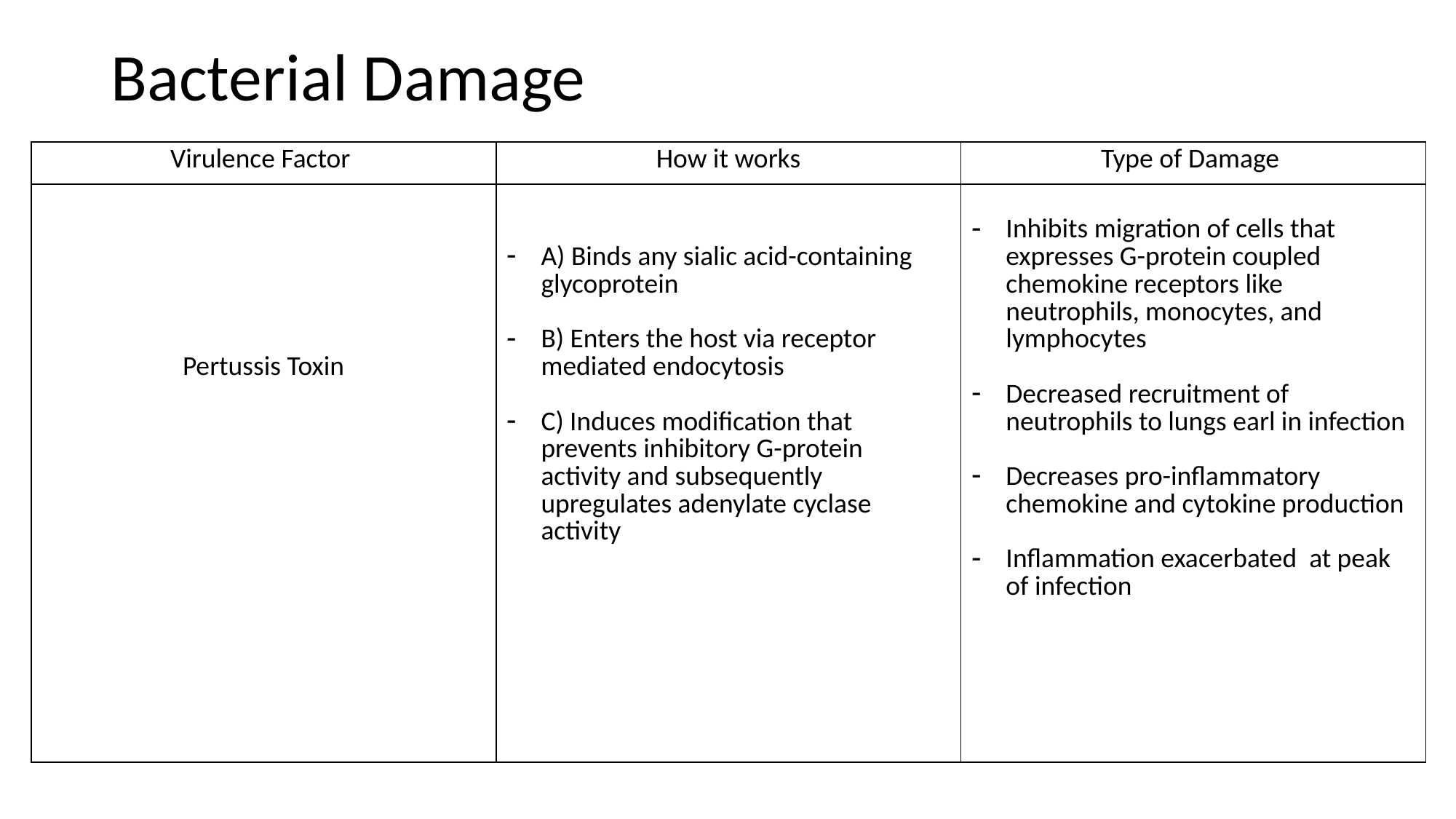

# Bacterial Damage
| Virulence Factor | How it works | Type of Damage |
| --- | --- | --- |
| Pertussis Toxin | A) Binds any sialic acid-containing glycoprotein B) Enters the host via receptor mediated endocytosis C) Induces modification that prevents inhibitory G-protein activity and subsequently upregulates adenylate cyclase activity | Inhibits migration of cells that expresses G-protein coupled chemokine receptors like neutrophils, monocytes, and lymphocytes Decreased recruitment of neutrophils to lungs earl in infection Decreases pro-inflammatory chemokine and cytokine production Inflammation exacerbated at peak of infection |